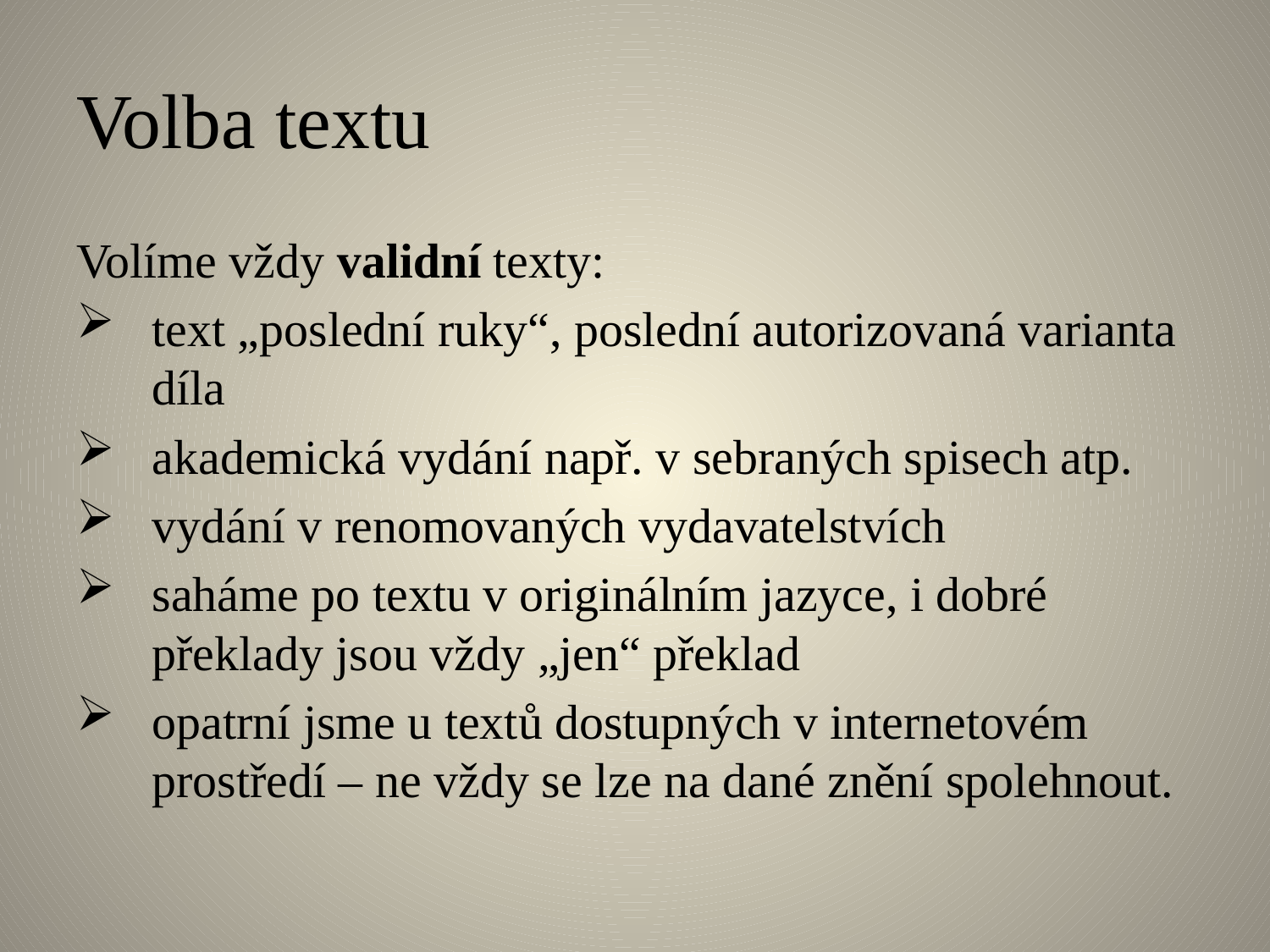

# Volba textu
Volíme vždy validní texty:
text „poslední ruky“, poslední autorizovaná varianta díla
akademická vydání např. v sebraných spisech atp.
vydání v renomovaných vydavatelstvích
saháme po textu v originálním jazyce, i dobré překlady jsou vždy „jen“ překlad
opatrní jsme u textů dostupných v internetovém prostředí – ne vždy se lze na dané znění spolehnout.